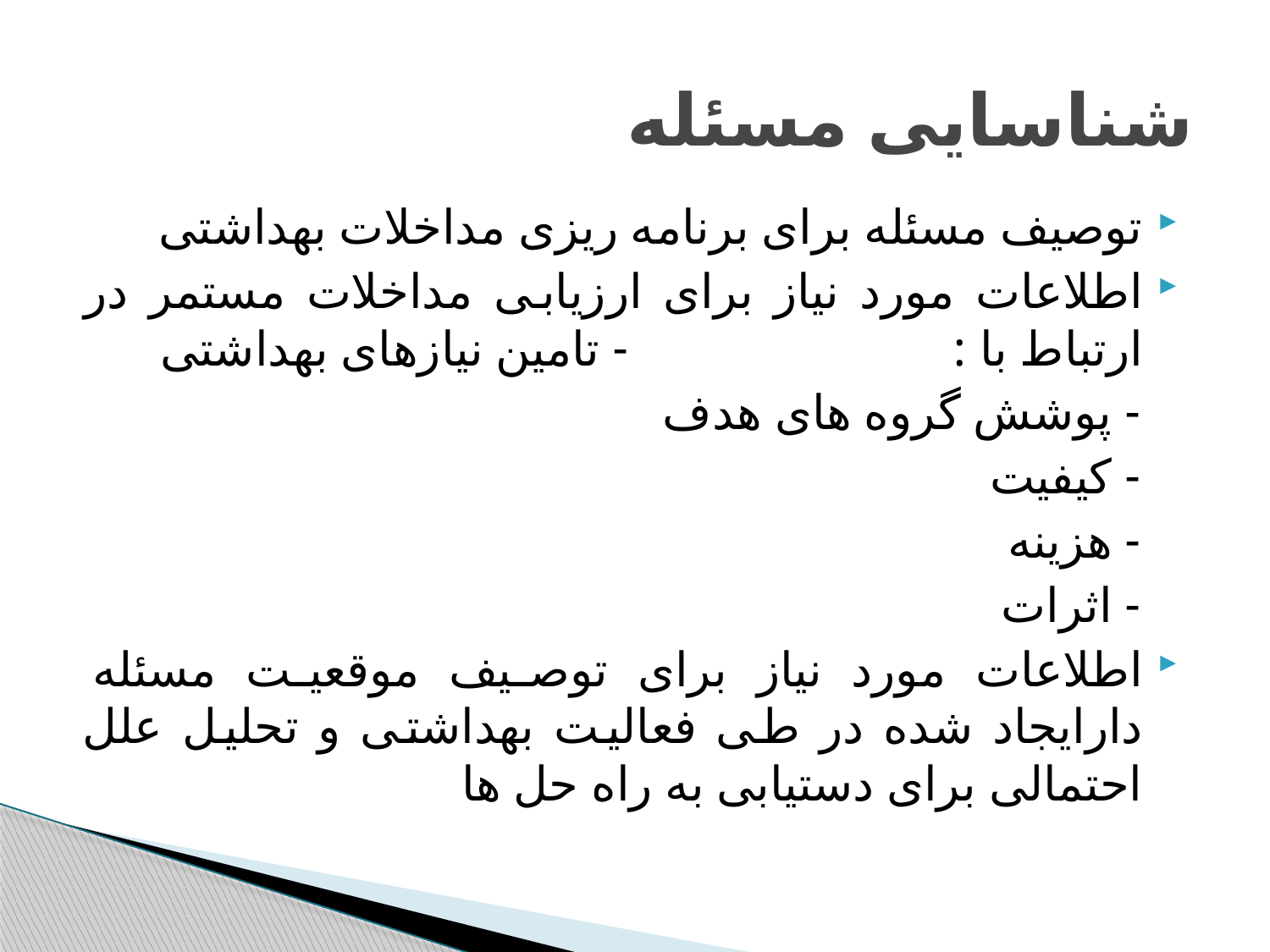

# شناسایی مسئله
توصیف مسئله برای برنامه ریزی مداخلات بهداشتی
اطلاعات مورد نیاز برای ارزیابی مداخلات مستمر در ارتباط با :                          - تامین نیازهای بهداشتی
   - پوشش گروه های هدف
   - کیفیت
   - هزینه
   - اثرات
اطلاعات مورد نیاز برای توصیف موقعیت مسئله دارایجاد شده در طی فعالیت بهداشتی و تحلیل علل احتمالی برای دستیابی به راه حل ها